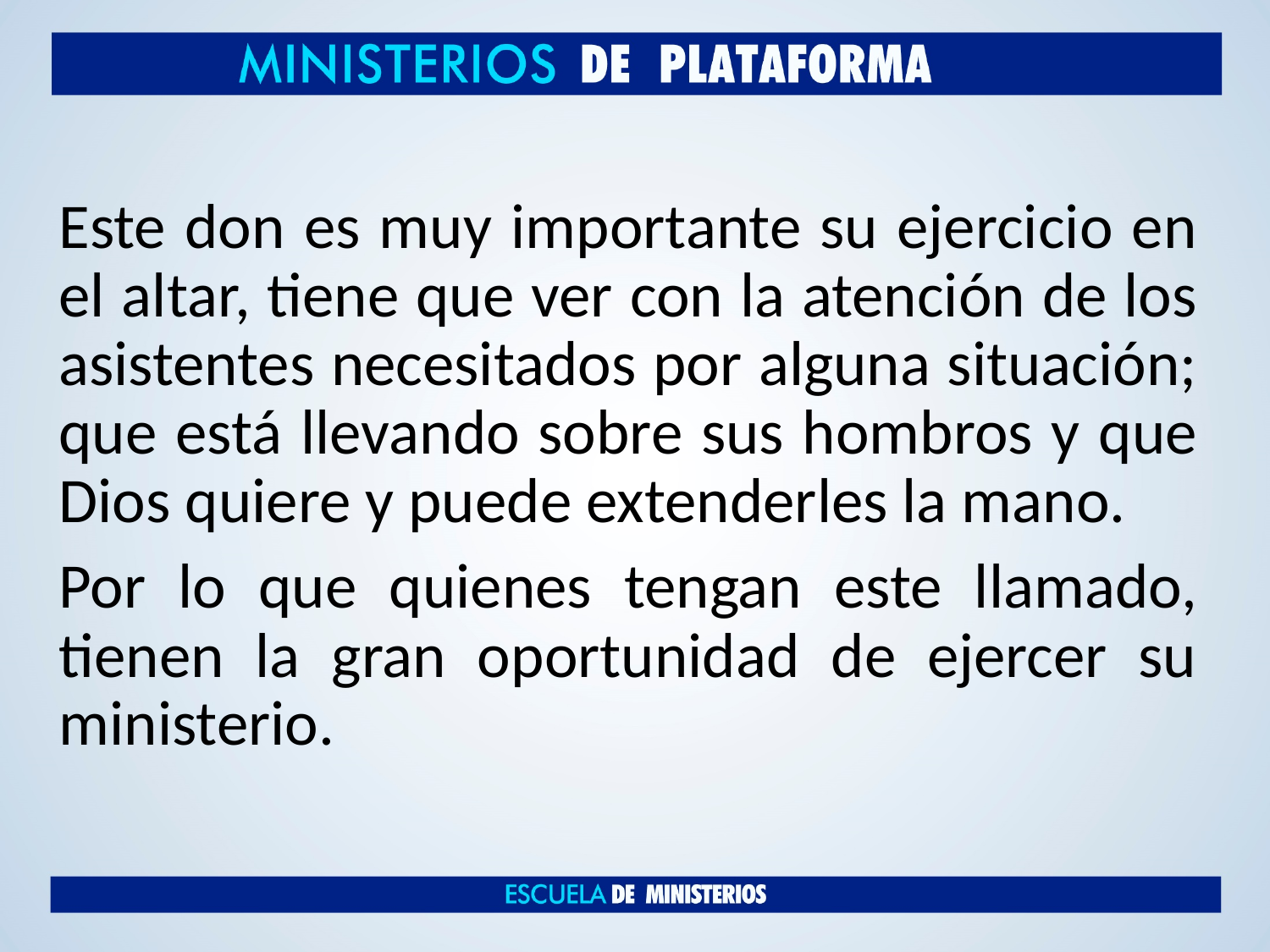

Este don es muy importante su ejercicio en el altar, tiene que ver con la atención de los asistentes necesitados por alguna situación; que está llevando sobre sus hombros y que Dios quiere y puede extenderles la mano.
Por lo que quienes tengan este llamado, tienen la gran oportunidad de ejercer su ministerio.